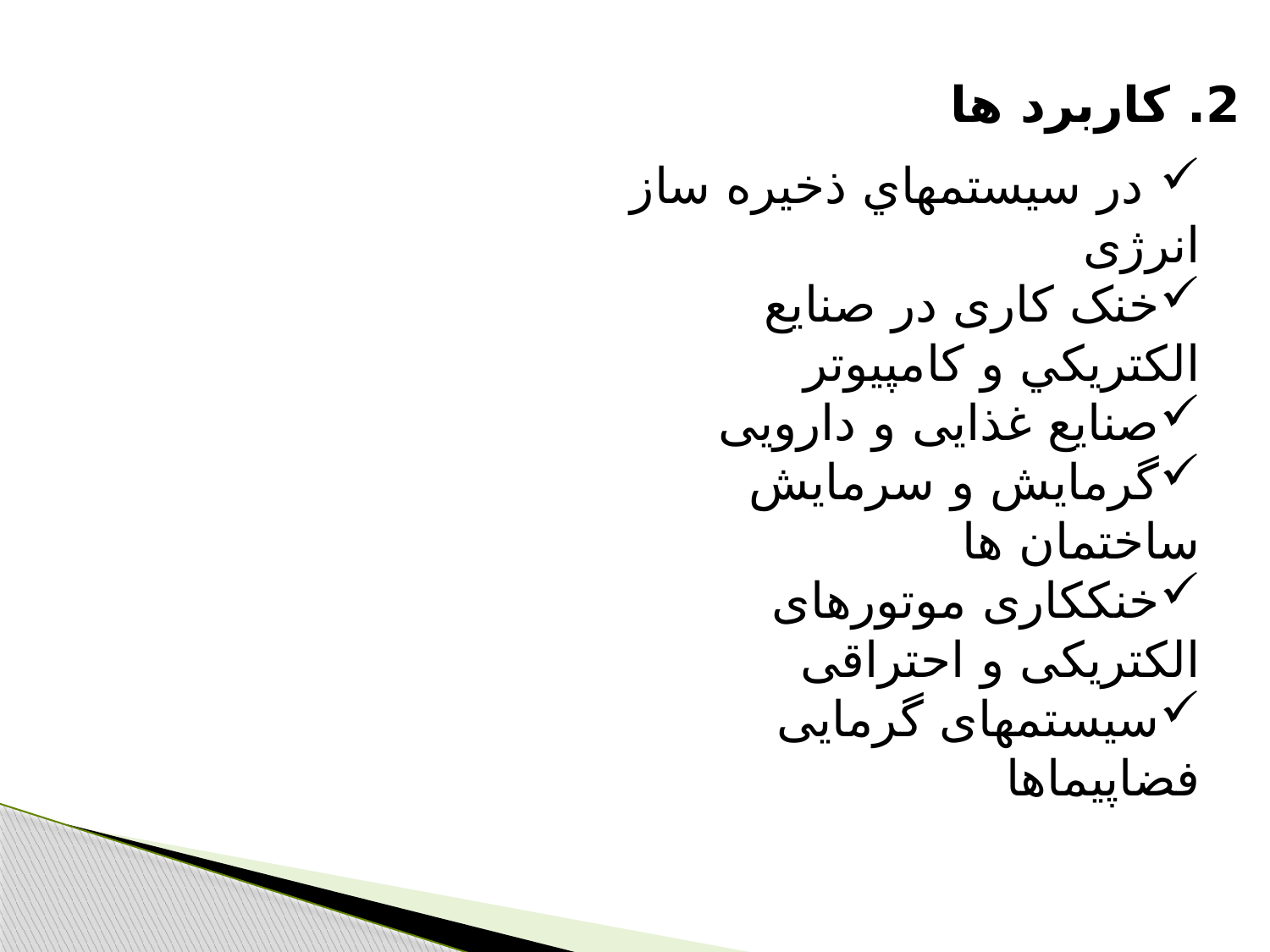

2. کاربرد ها
 در سيستمهاي ذخیره ساز انرژی
خنک کاری در صنایع الکتریکي و کامپیوتر
صنایع غذایی و دارویی
گرمایش و سرمایش ساختمان ها
خنک‏کاری موتورهای الکتریکی و احتراقی
سیستم‏های گرمایی فضاپیماها